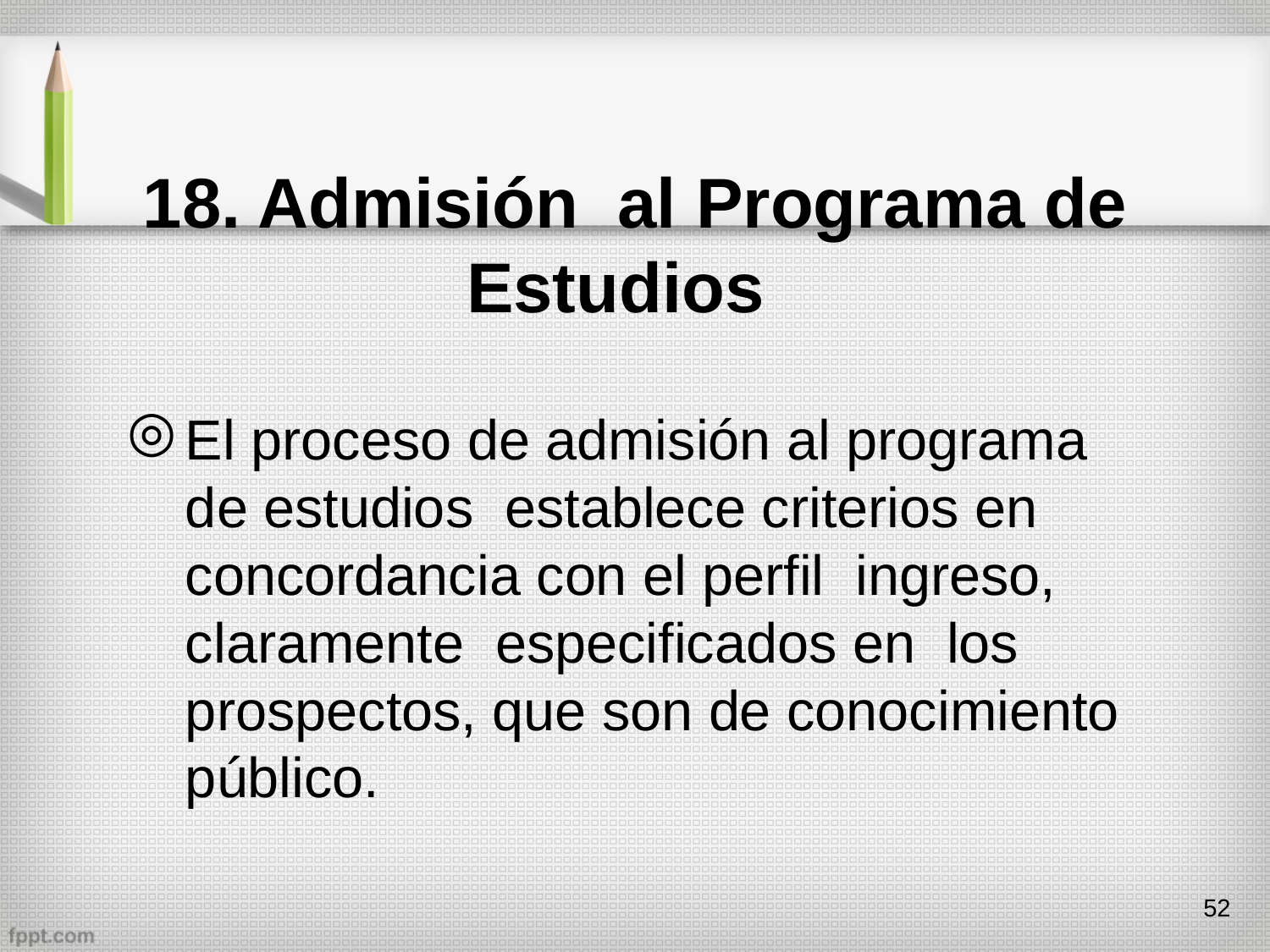

# 18. Admisión  al Programa de Estudios
El proceso de admisión al programa de estudios  establece criterios en concordancia con el perfil  ingreso, claramente  especificados en  los  prospectos, que son de conocimiento público.

52